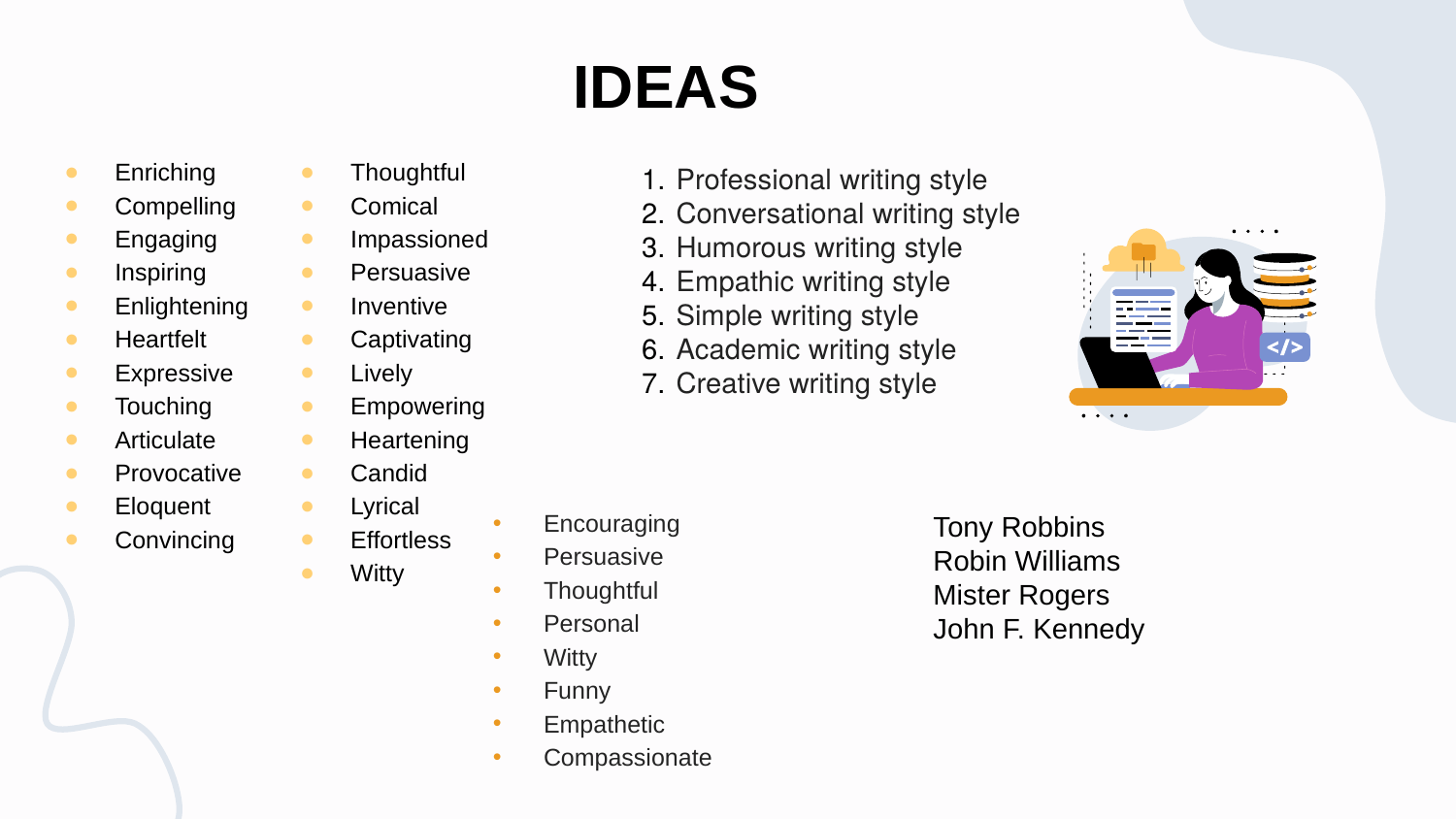

# IDEAS
Enriching
Compelling
Engaging
Inspiring
Enlightening
Heartfelt
Expressive
Touching
Articulate
Provocative
Eloquent
Convincing

Thoughtful
Comical
Impassioned
Persuasive
Inventive
Captivating
Lively
Empowering
Heartening
Candid
Lyrical
Effortless
Witty

Professional writing style
Conversational writing style
Humorous writing style
Empathic writing style
Simple writing style
Academic writing style
Creative writing style

Encouraging
Persuasive
Thoughtful
Personal
Witty
Funny
Empathetic
Compassionate

Tony Robbins
Robin Williams
Mister Rogers
John F. Kennedy